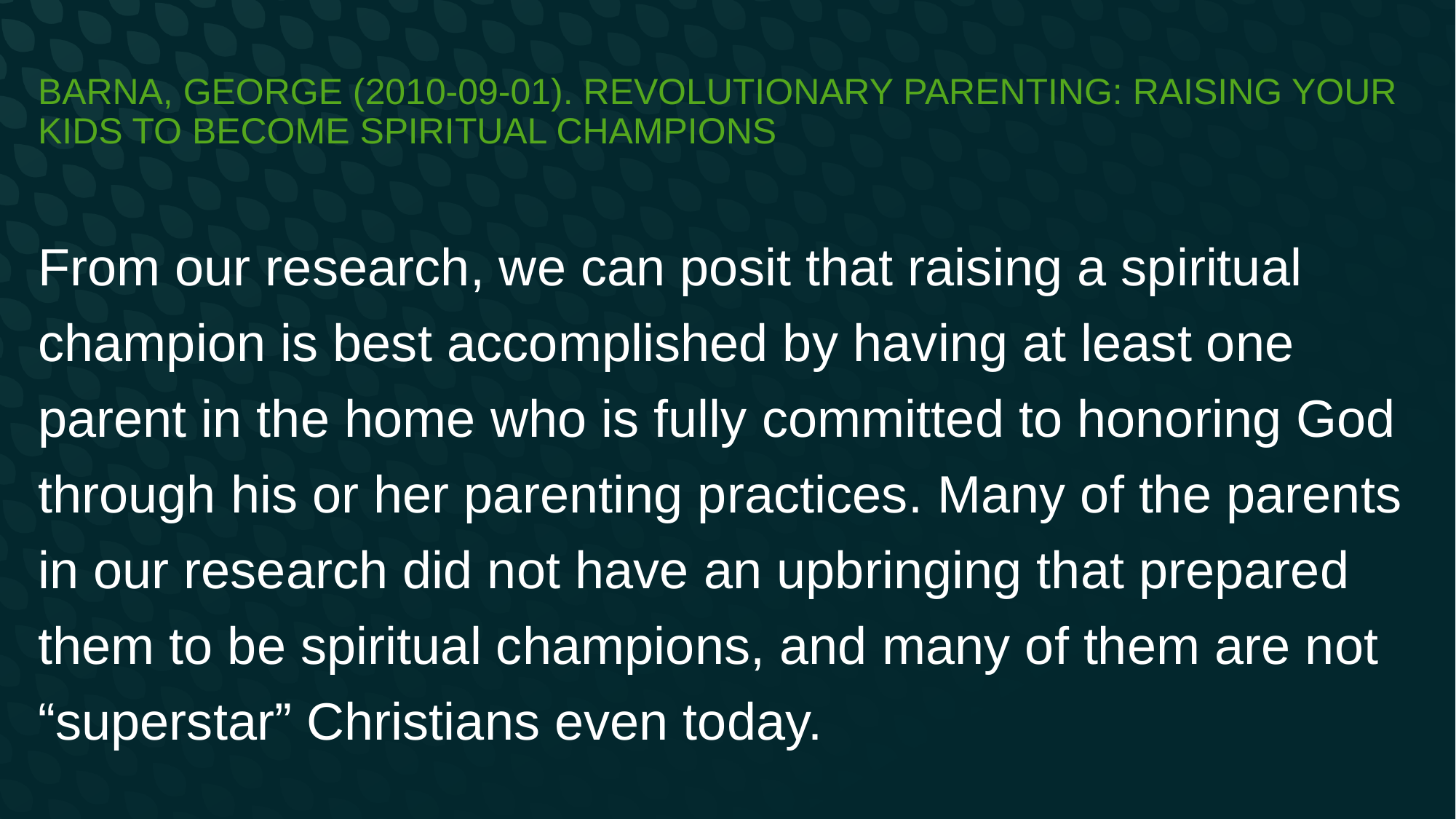

# Barna, George (2010-09-01). Revolutionary Parenting: Raising Your Kids to Become Spiritual Champions
From our research, we can posit that raising a spiritual champion is best accomplished by having at least one parent in the home who is fully committed to honoring God through his or her parenting practices. Many of the parents in our research did not have an upbringing that prepared them to be spiritual champions, and many of them are not “superstar” Christians even today.